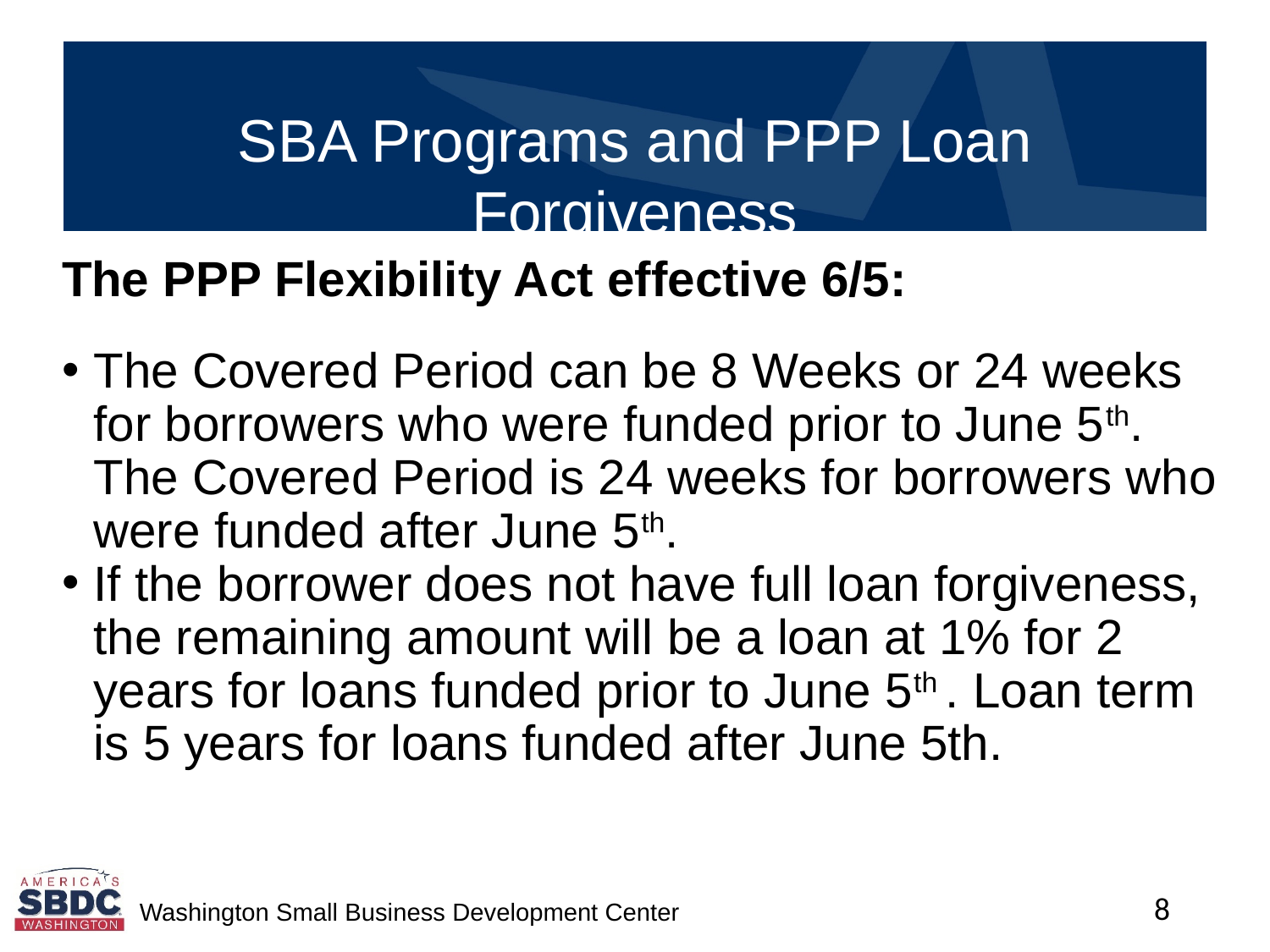

The PPP Flexibility Act effective 6/5:

The Covered Period can be 8 Weeks or 24 weeks for borrowers who were funded prior to June 5th. The Covered Period is 24 weeks for borrowers who were funded after June 5th.
If the borrower does not have full loan forgiveness, the remaining amount will be a loan at 1% for 2 years for loans funded prior to June 5th . Loan term is 5 years for loans funded after June 5th.

8